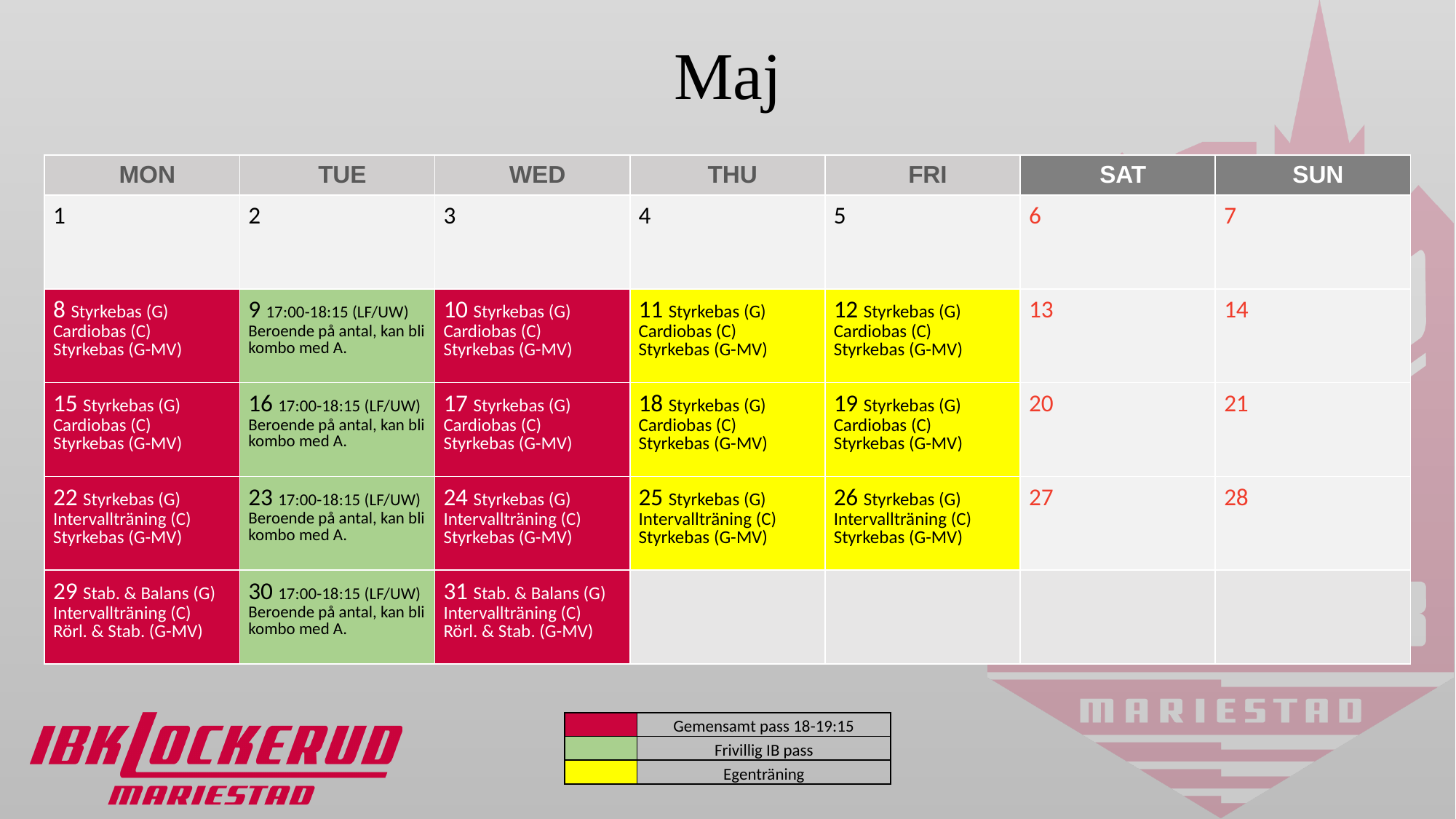

# Maj
| Mon | Tue | Wed | Thu | Fri | Sat | Sun |
| --- | --- | --- | --- | --- | --- | --- |
| 1 | 2 | 3 | 4 | 5 | 6 | 7 |
| 8 Styrkebas (G) Cardiobas (C) Styrkebas (G-MV) | 9 17:00-18:15 (LF/UW) Beroende på antal, kan bli kombo med A. | 10 Styrkebas (G) Cardiobas (C) Styrkebas (G-MV) | 11 Styrkebas (G) Cardiobas (C) Styrkebas (G-MV) | 12 Styrkebas (G) Cardiobas (C) Styrkebas (G-MV) | 13 | 14 |
| 15 Styrkebas (G) Cardiobas (C) Styrkebas (G-MV) | 16 17:00-18:15 (LF/UW) Beroende på antal, kan bli kombo med A. | 17 Styrkebas (G) Cardiobas (C) Styrkebas (G-MV) | 18 Styrkebas (G) Cardiobas (C) Styrkebas (G-MV) | 19 Styrkebas (G) Cardiobas (C) Styrkebas (G-MV) | 20 | 21 |
| 22 Styrkebas (G) Intervallträning (C) Styrkebas (G-MV) | 23 17:00-18:15 (LF/UW) Beroende på antal, kan bli kombo med A. | 24 Styrkebas (G) Intervallträning (C) Styrkebas (G-MV) | 25 Styrkebas (G) Intervallträning (C) Styrkebas (G-MV) | 26 Styrkebas (G) Intervallträning (C) Styrkebas (G-MV) | 27 | 28 |
| 29 Stab. & Balans (G) Intervallträning (C) Rörl. & Stab. (G-MV) | 30 17:00-18:15 (LF/UW) Beroende på antal, kan bli kombo med A. | 31 Stab. & Balans (G) Intervallträning (C) Rörl. & Stab. (G-MV) |  |  |  |  |
|  | Gemensamt pass 18-19:15 |
| --- | --- |
|  | Frivillig IB pass |
|  | Egenträning |